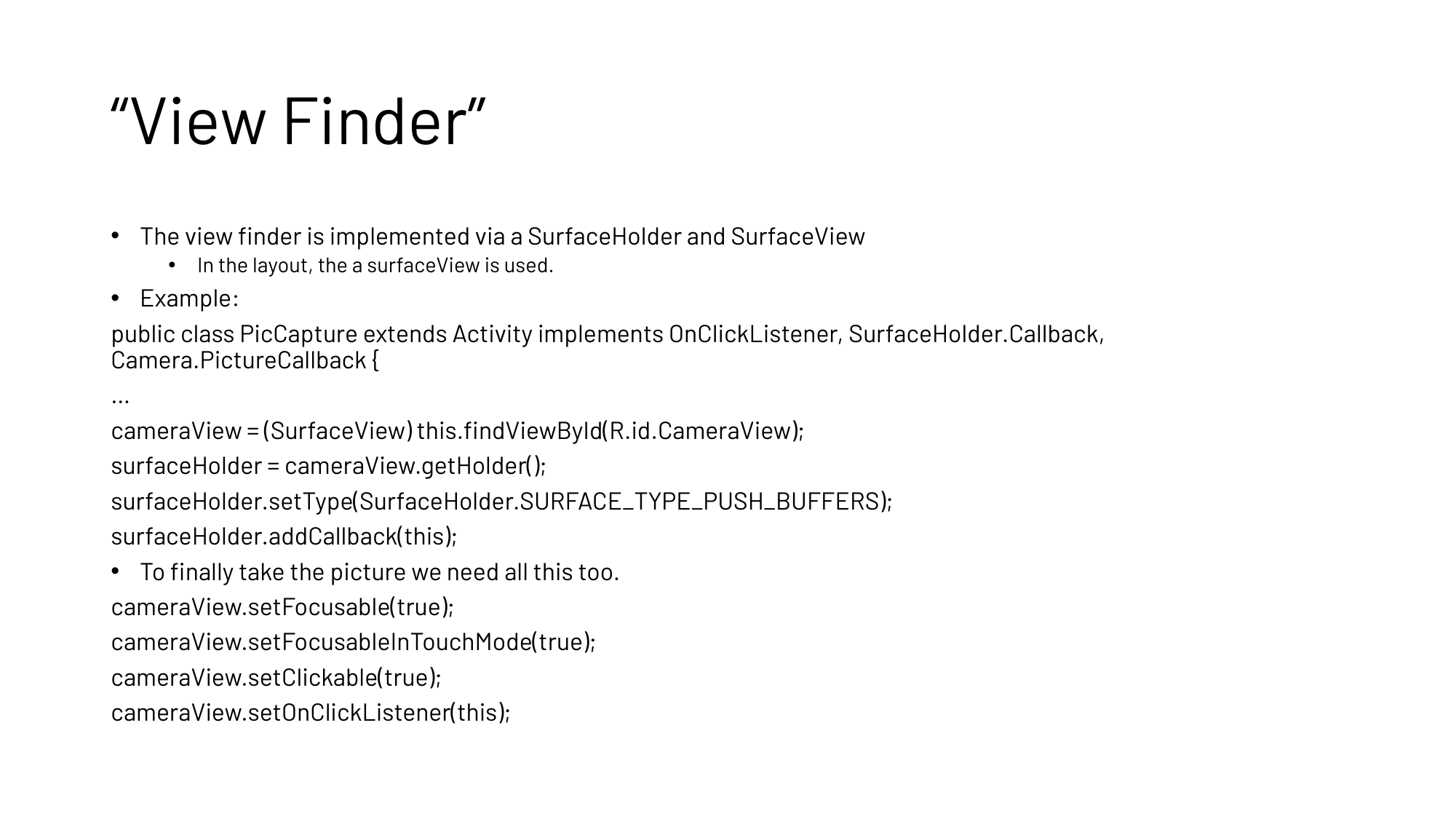

# “View Finder”
The view finder is implemented via a SurfaceHolder and SurfaceView
In the layout, the a surfaceView is used.
Example:
public class PicCapture extends Activity implements OnClickListener, SurfaceHolder.Callback, Camera.PictureCallback {
…
cameraView = (SurfaceView) this.findViewById(R.id.CameraView);
surfaceHolder = cameraView.getHolder();
surfaceHolder.setType(SurfaceHolder.SURFACE_TYPE_PUSH_BUFFERS);
surfaceHolder.addCallback(this);
To finally take the picture we need all this too.
cameraView.setFocusable(true);
cameraView.setFocusableInTouchMode(true);
cameraView.setClickable(true);
cameraView.setOnClickListener(this);